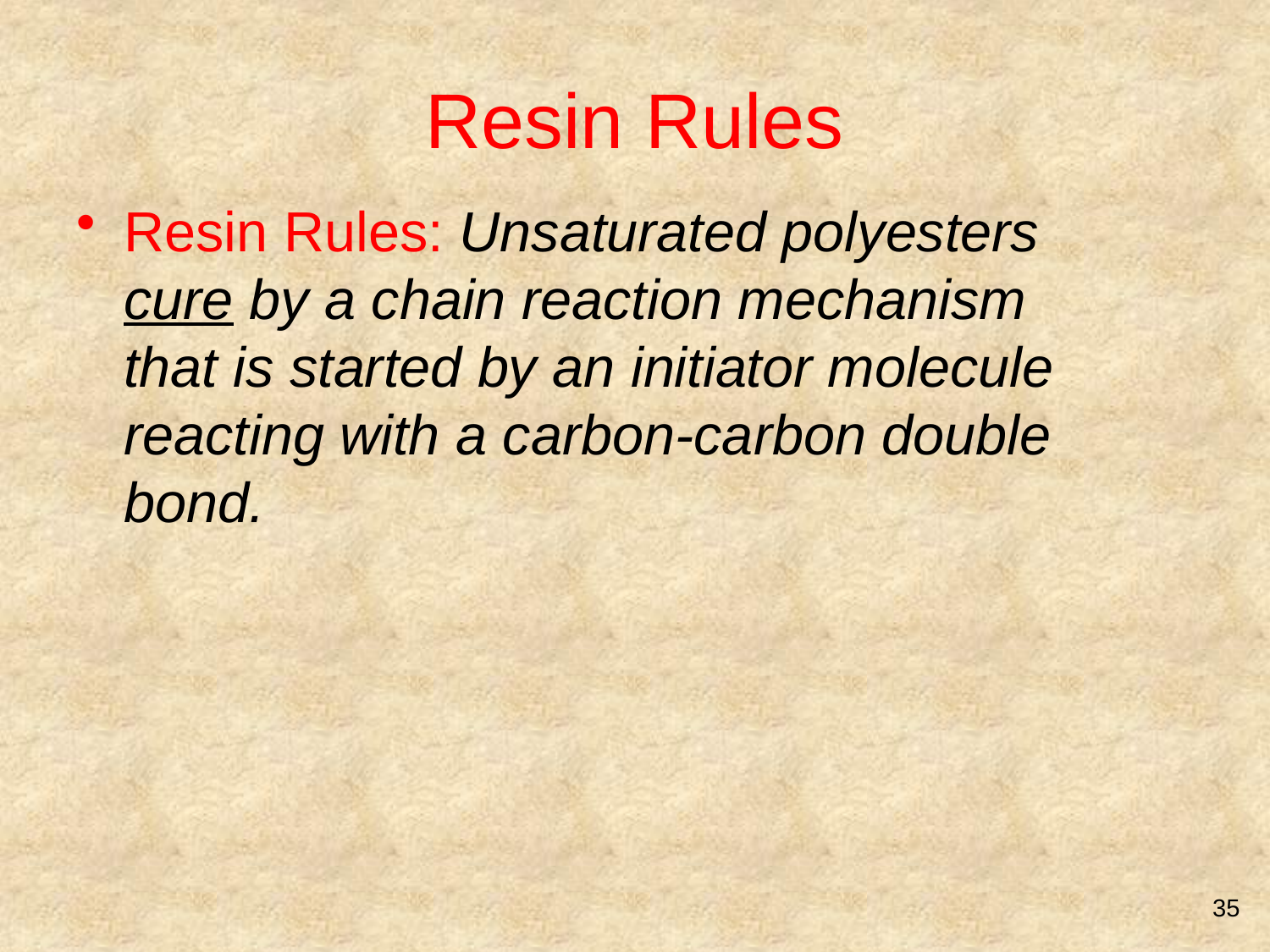

# Resin Rules
Resin Rules: Unsaturated polyesters cure by a chain reaction mechanism that is started by an initiator molecule reacting with a carbon-carbon double bond.
35